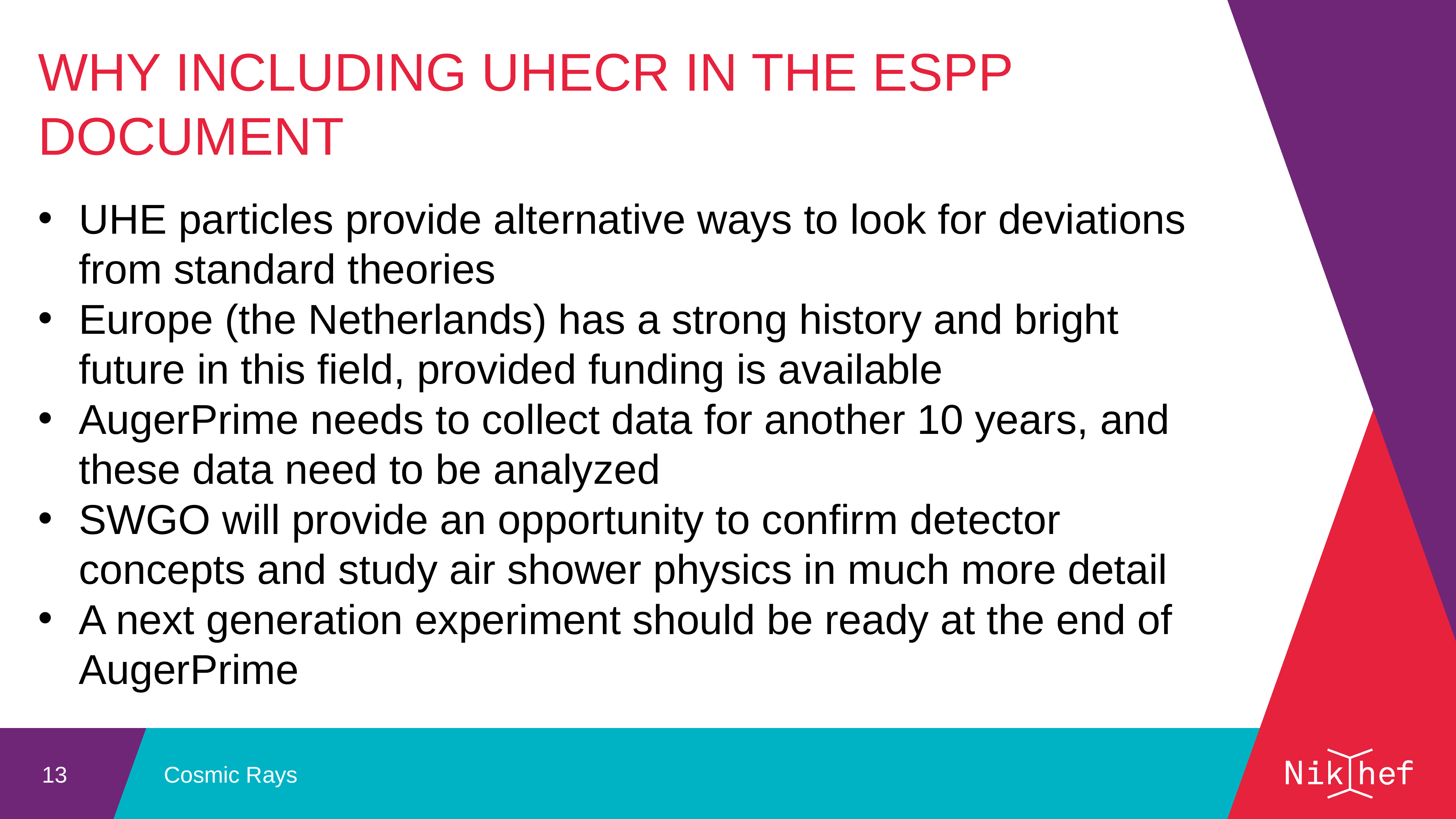

Why including UHECR in the ESPP document
UHE particles provide alternative ways to look for deviations from standard theories
Europe (the Netherlands) has a strong history and bright future in this field, provided funding is available
AugerPrime needs to collect data for another 10 years, and these data need to be analyzed
SWGO will provide an opportunity to confirm detector concepts and study air shower physics in much more detail
A next generation experiment should be ready at the end of AugerPrime

Cosmic Rays
13